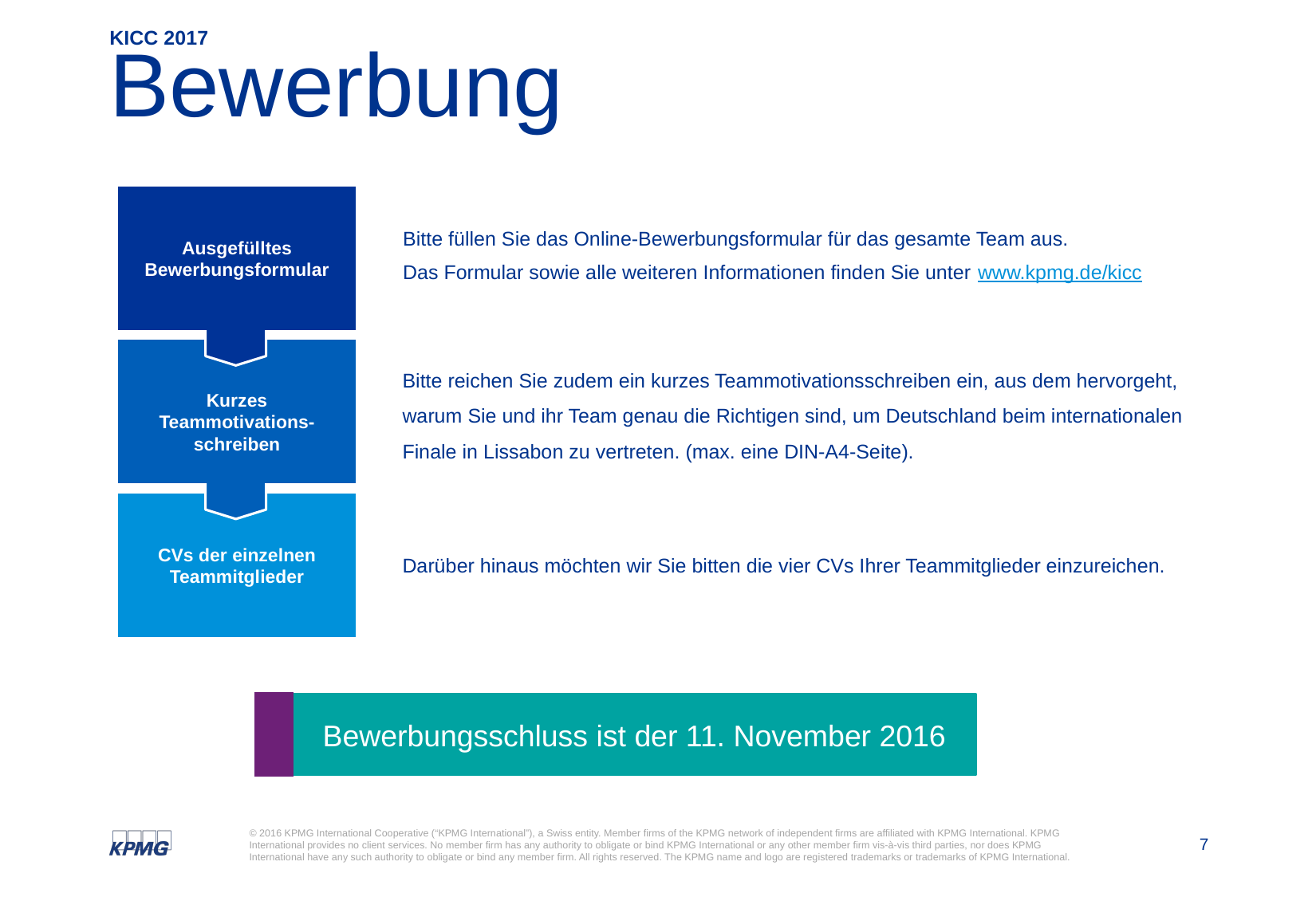

KICC 2017
# Bewerbung
Ausgefülltes
Bewerbungsformular

Kurzes Teammotivations-schreiben

CVs der einzelnen Teammitglieder
Bitte füllen Sie das Online-Bewerbungsformular für das gesamte Team aus.
Das Formular sowie alle weiteren Informationen finden Sie unter www.kpmg.de/kicc
Bitte reichen Sie zudem ein kurzes Teammotivationsschreiben ein, aus dem hervorgeht, warum Sie und ihr Team genau die Richtigen sind, um Deutschland beim internationalen Finale in Lissabon zu vertreten. (max. eine DIN-A4-Seite).
Darüber hinaus möchten wir Sie bitten die vier CVs Ihrer Teammitglieder einzureichen.

Bewerbungsschluss ist der 11. November 2016